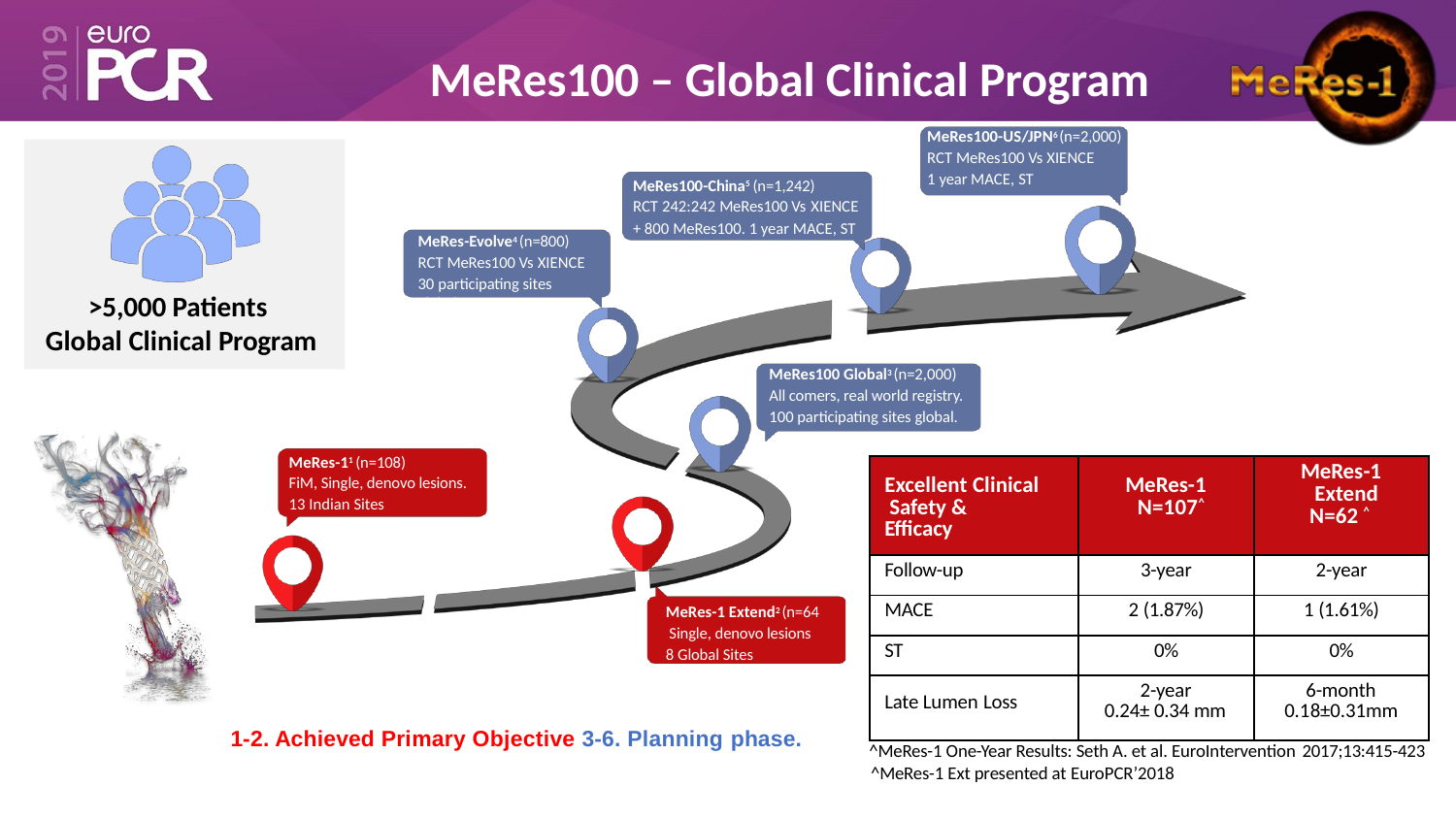

# MeRes100 – Global Clinical Program
MeRes100-US/JPN6 (n=2,000)  RCT MeRes100 Vs XIENCE

1 year MACE, ST
MeRes100-China5 (n=1,242)
RCT 242:242 MeRes100 Vs XIENCE
+ 800 MeRes100. 1 year MACE, ST

MeRes-Evolve4 (n=800)  RCT MeRes100 Vs XIENCE
30 participating sites global

>5,000 Patients  Global Clinical Program

MeRes100 Global3 (n=2,000)  All comers, real world registry.  100 participating sites global.

MeRes-11 (n=108)
FiM, Single, denovo lesions.  13 Indian Sites

| Excellent Clinical Safety & Efficacy | MeRes-1 N=107^ | MeRes-1 Extend N=62 ^ |
| --- | --- | --- |
| Follow-up | 3-year | 2-year |
| MACE | 2 (1.87%) | 1 (1.61%) |
| ST | 0% | 0% |
| Late Lumen Loss | 2-year 0.24± 0.34 mm | 6-month 0.18±0.31mm |

MeRes-1 Extend2 (n=64  Single, denovo lesions  8 Global Sites
1-2. Achieved Primary Objective 3-6. Planning phase.
^MeRes-1 One-Year Results: Seth A. et al. EuroIntervention 2017;13:415-423
^MeRes-1 Ext presented at EuroPCR’2018